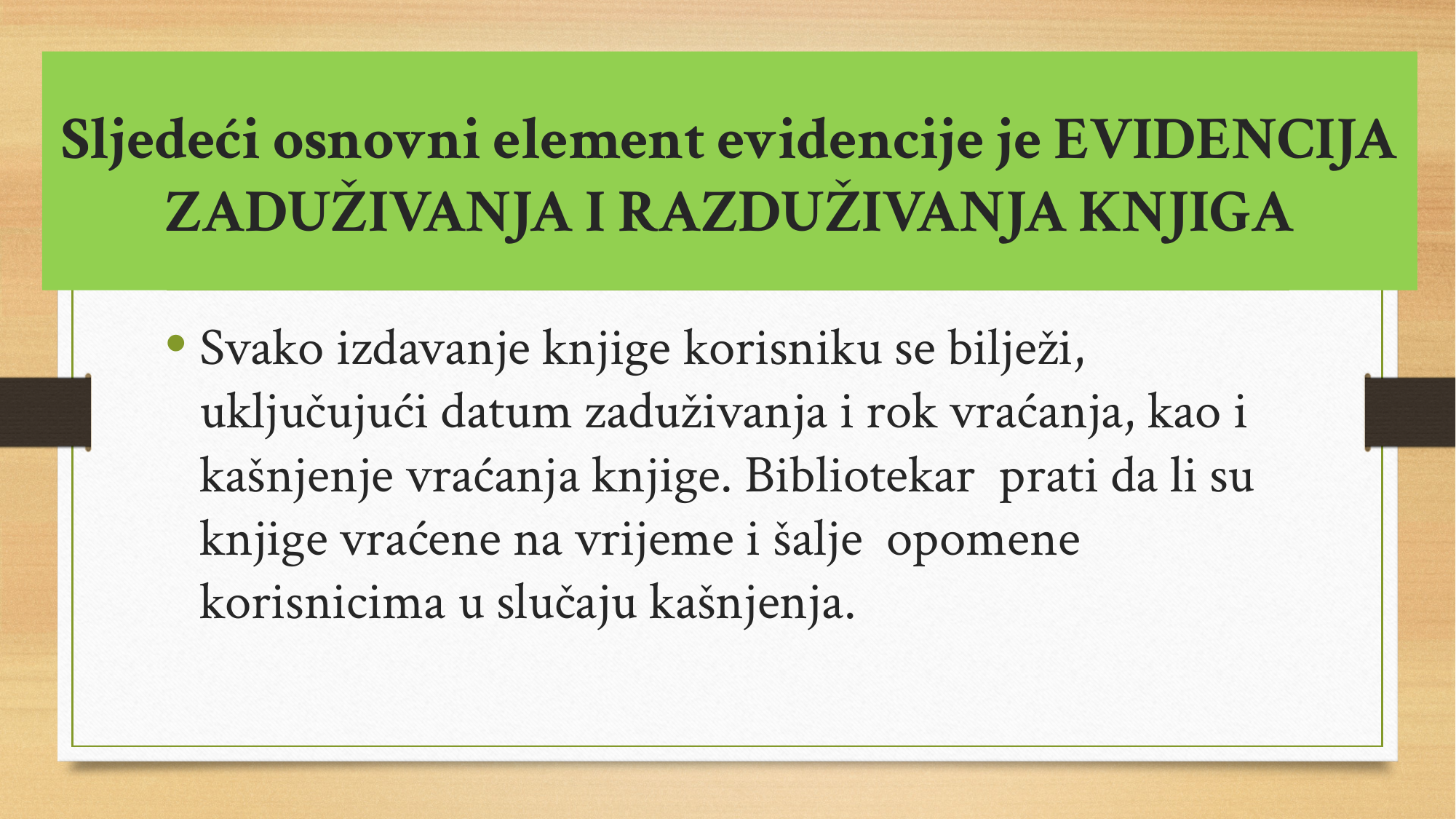

# Sljedeći osnovni element evidencije je EVIDENCIJA ZADUŽIVANJA I RAZDUŽIVANJA KNJIGA
Svako izdavanje knjige korisniku se bilježi, uključujući datum zaduživanja i rok vraćanja, kao i kašnjenje vraćanja knjige. Bibliotekar  prati da li su knjige vraćene na vrijeme i šalje  opomene korisnicima u slučaju kašnjenja.